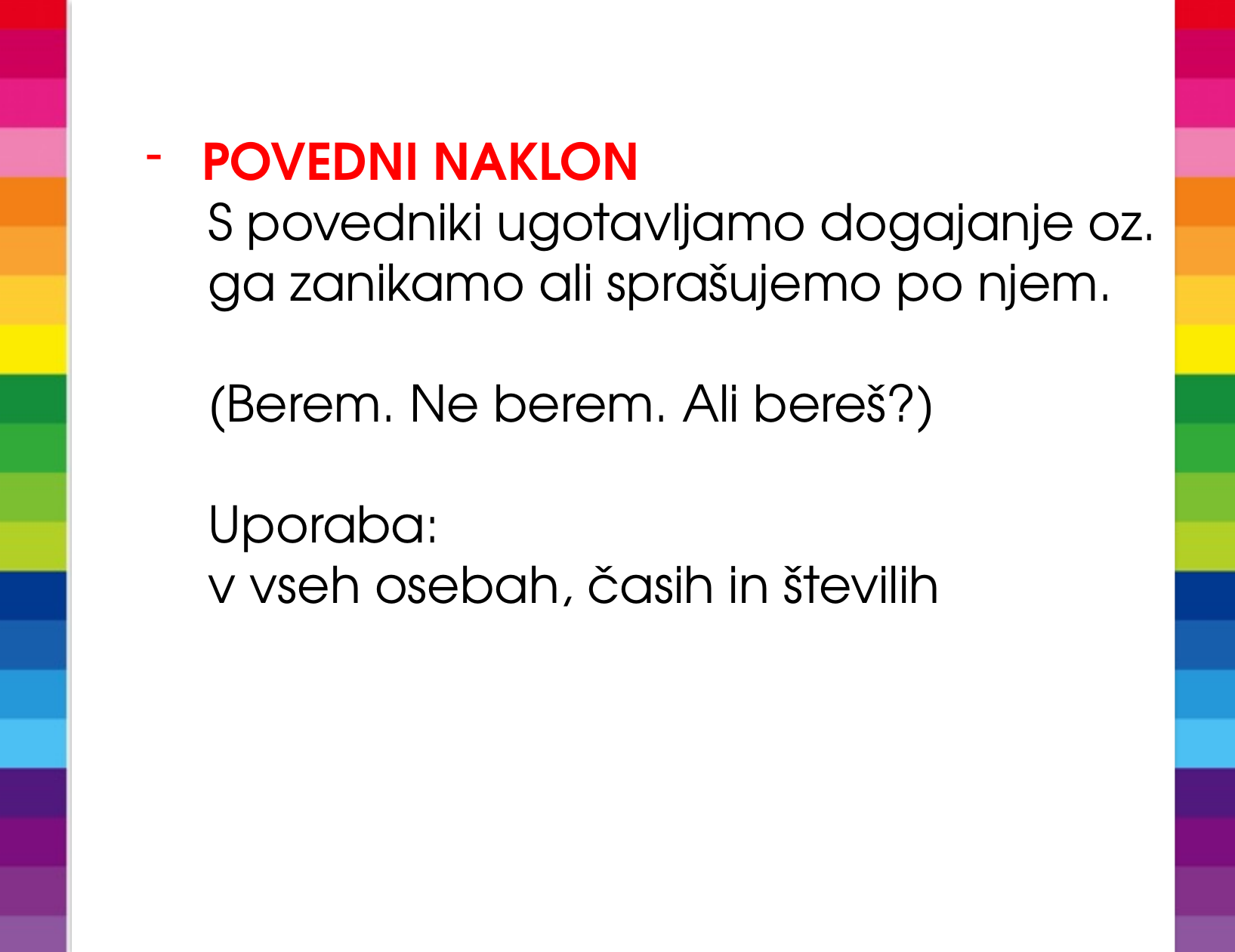

POVEDNI NAKLON
S povedniki ugotavljamo dogajanje oz. ga zanikamo ali sprašujemo po njem.

(Berem. Ne berem. Ali bereš?)

Uporaba:
v vseh osebah, časih in številih